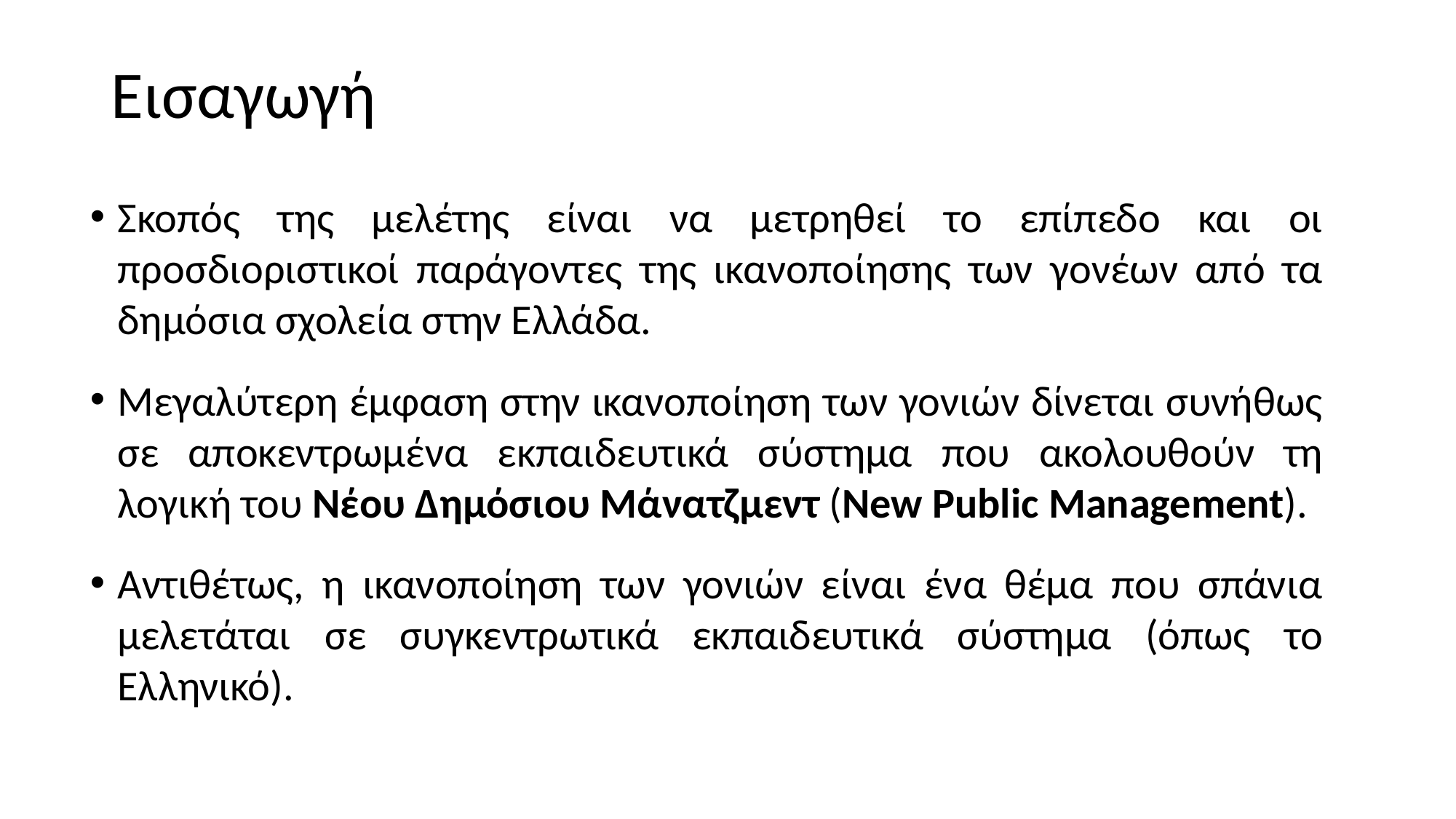

# Εισαγωγή
Σκοπός της μελέτης είναι να μετρηθεί το επίπεδο και οι προσδιοριστικοί παράγοντες της ικανοποίησης των γονέων από τα δημόσια σχολεία στην Ελλάδα.
Μεγαλύτερη έμφαση στην ικανοποίηση των γονιών δίνεται συνήθως σε αποκεντρωμένα εκπαιδευτικά σύστημα που ακολουθούν τη λογική του Νέου Δημόσιου Μάνατζμεντ (New Public Management).
Αντιθέτως, η ικανοποίηση των γονιών είναι ένα θέμα που σπάνια μελετάται σε συγκεντρωτικά εκπαιδευτικά σύστημα (όπως το Ελληνικό).